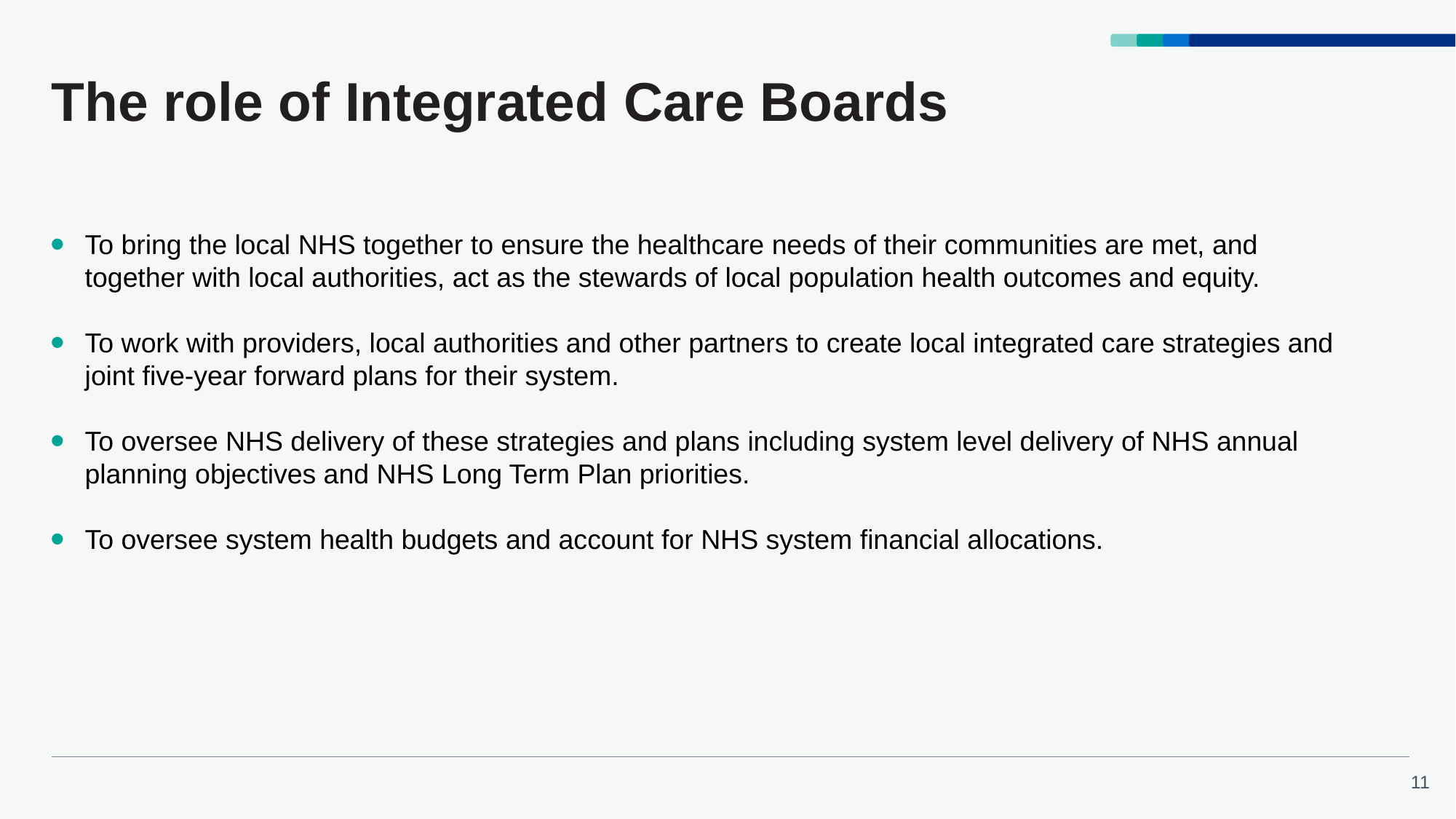

# The role of Integrated Care Boards
To bring the local NHS together to ensure the healthcare needs of their communities are met, and together with local authorities, act as the stewards of local population health outcomes and equity.

To work with providers, local authorities and other partners to create local integrated care strategies and joint five-year forward plans for their system.

To oversee NHS delivery of these strategies and plans including system level delivery of NHS annual planning objectives and NHS Long Term Plan priorities.

To oversee system health budgets and account for NHS system financial allocations.